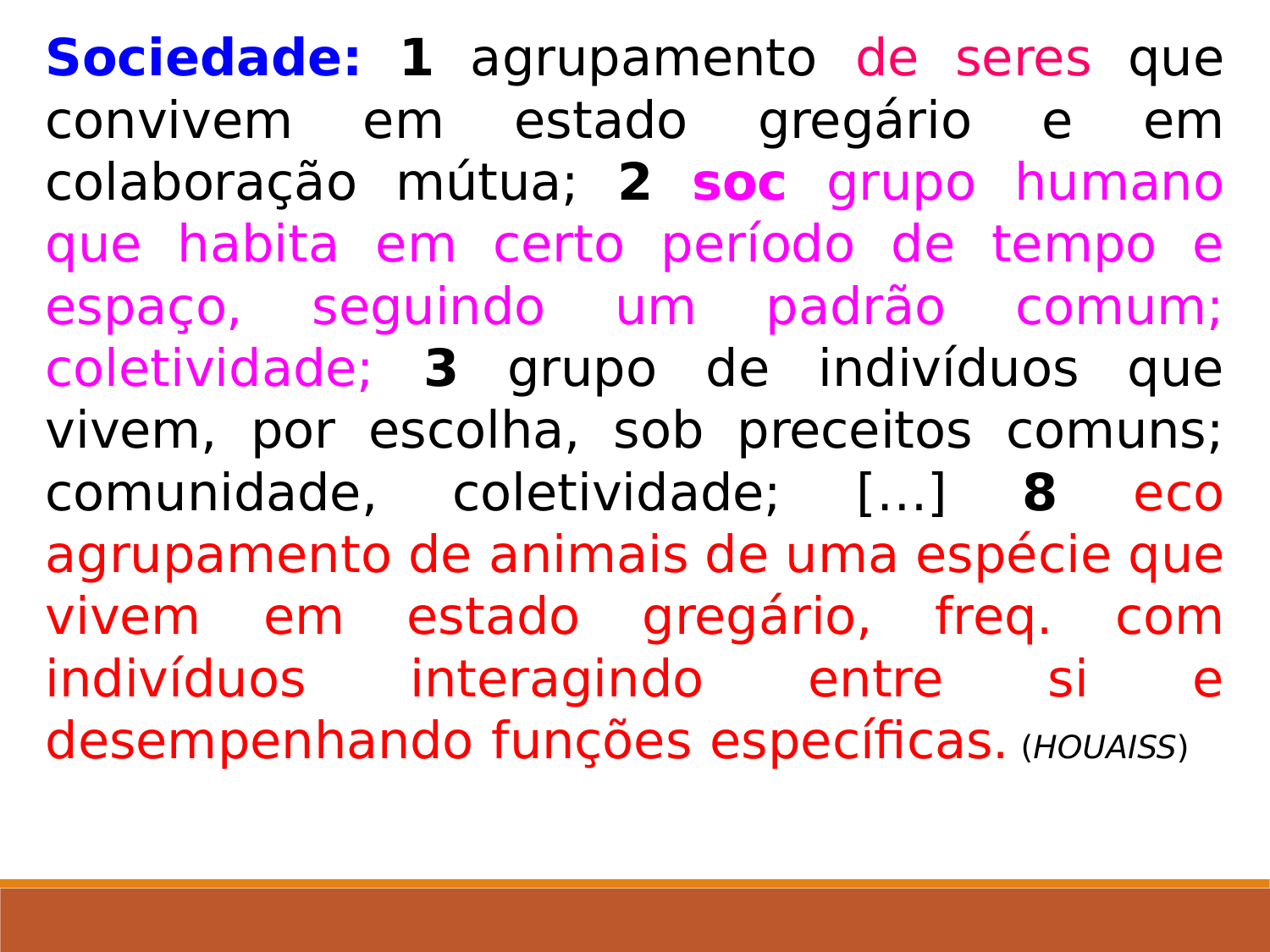

Sociedade: 1 agrupamento de seres que convivem em estado gregário e em colaboração mútua; 2 soc grupo humano que habita em certo período de tempo e espaço, seguindo um padrão comum; coletividade; 3 grupo de indivíduos que vivem, por escolha, sob preceitos comuns; comunidade, coletividade; […] 8 eco agrupamento de animais de uma espécie que vivem em estado gregário, freq. com indivíduos interagindo entre si e desempenhando funções específicas. (HOUAISS)